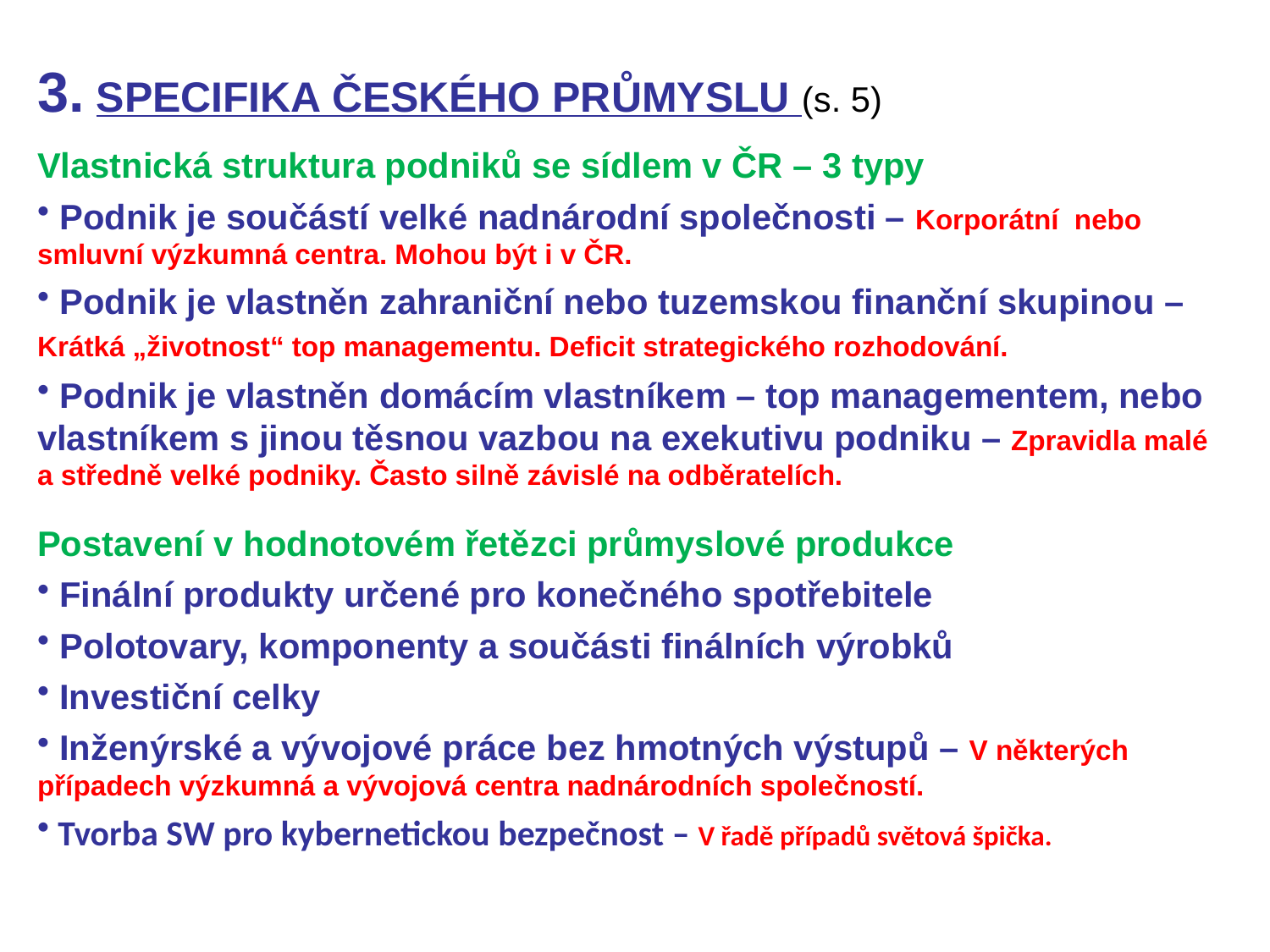

3. SPECIFIKA ČESKÉHO PRŮMYSLU (s. 5)
Vlastnická struktura podniků se sídlem v ČR – 3 typy
 Podnik je součástí velké nadnárodní společnosti – Korporátní  nebo smluvní výzkumná centra. Mohou být i v ČR.
 Podnik je vlastněn zahraniční nebo tuzemskou finanční skupinou – Krátká „životnost“ top managementu. Deficit strategického rozhodování.
 Podnik je vlastněn domácím vlastníkem – top managementem, nebo vlastníkem s jinou těsnou vazbou na exekutivu podniku – Zpravidla malé a středně velké podniky. Často silně závislé na odběratelích.
Postavení v hodnotovém řetězci průmyslové produkce
 Finální produkty určené pro konečného spotřebitele
 Polotovary, komponenty a součásti finálních výrobků
 Investiční celky
 Inženýrské a vývojové práce bez hmotných výstupů – V některých případech výzkumná a vývojová centra nadnárodních společností.
 Tvorba SW pro kybernetickou bezpečnost – V řadě případů světová špička.